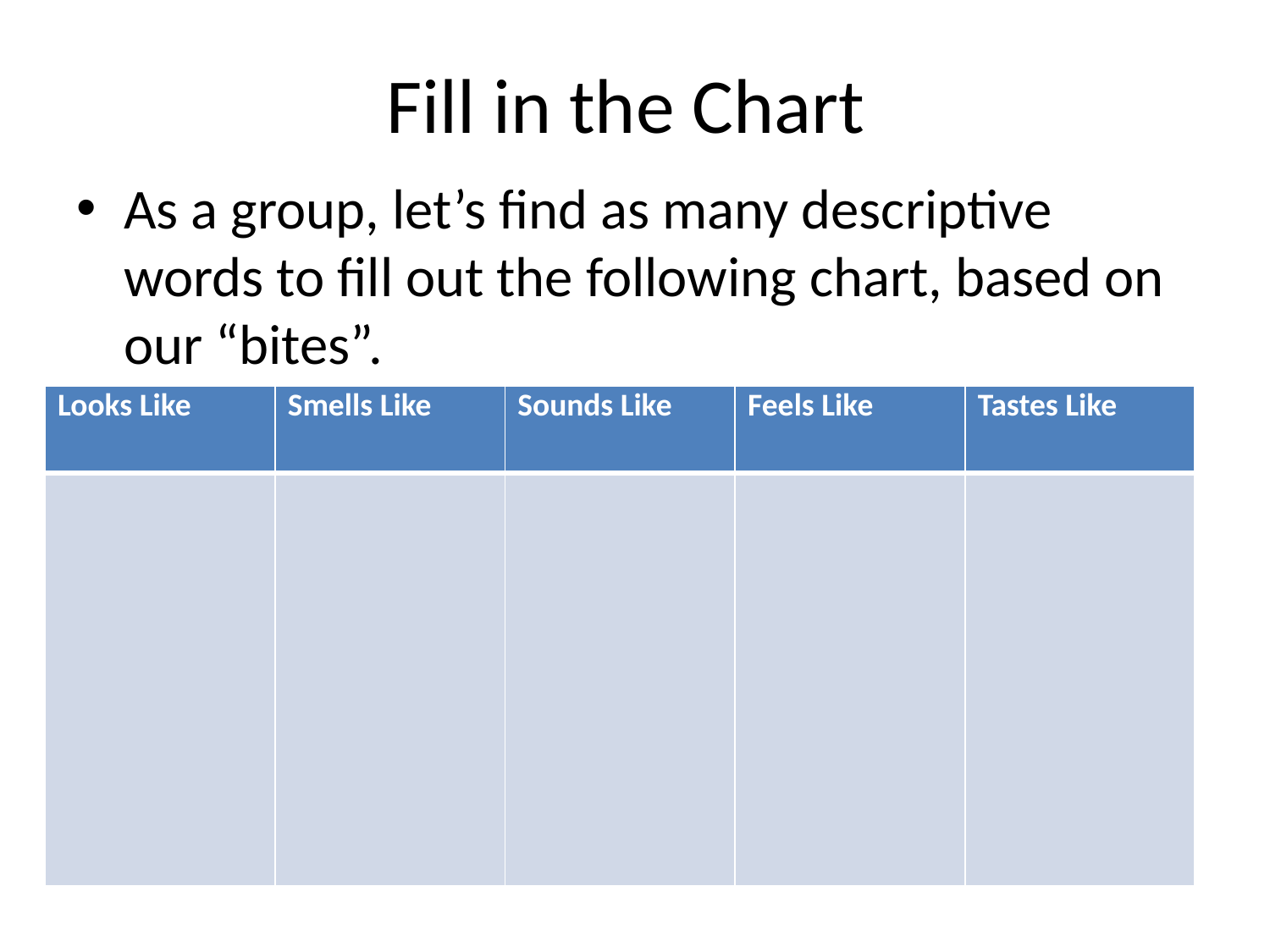

# Fill in the Chart
As a group, let’s find as many descriptive words to fill out the following chart, based on our “bites”.

| Looks Like | Smells Like | Sounds Like | Feels Like | Tastes Like |
| --- | --- | --- | --- | --- |
|  |  |  |  |  |